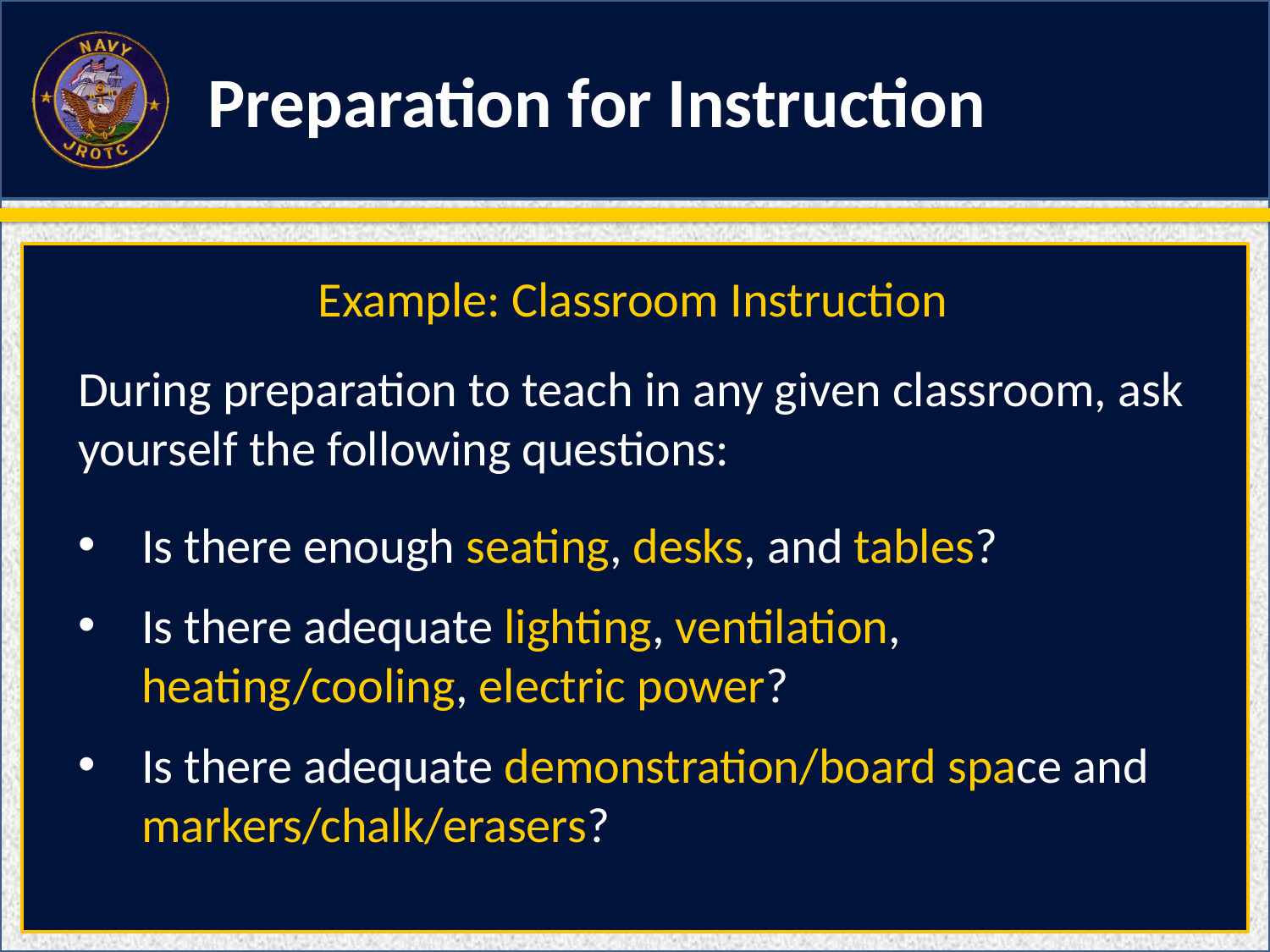

Preparation for Instruction
Example: Classroom Instruction
During preparation to teach in any given classroom, ask yourself the following questions:

Is there enough seating, desks, and tables?

Is there adequate lighting, ventilation, heating/cooling, electric power?

Is there adequate demonstration/board space and markers/chalk/erasers?